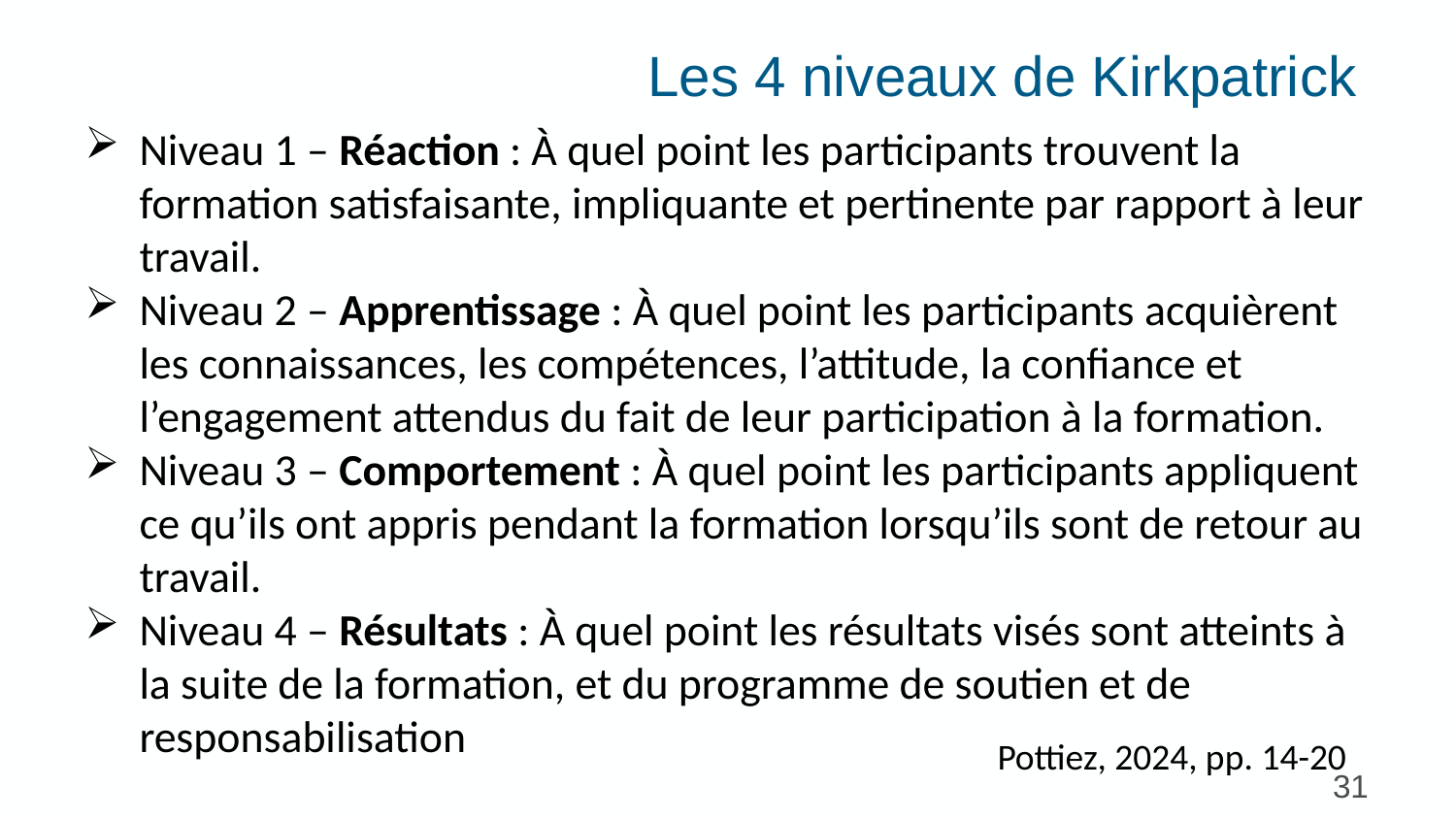

Les 4 niveaux de Kirkpatrick
Niveau 1 – Réaction : À quel point les participants trouvent la formation satisfaisante, impliquante et pertinente par rapport à leur travail.
Niveau 2 – Apprentissage : À quel point les participants acquièrent les connaissances, les compétences, l’attitude, la confiance et l’engagement attendus du fait de leur participation à la formation.
Niveau 3 – Comportement : À quel point les participants appliquent ce qu’ils ont appris pendant la formation lorsqu’ils sont de retour au travail.
Niveau 4 – Résultats : À quel point les résultats visés sont atteints à la suite de la formation, et du programme de soutien et de responsabilisation
Pottiez, 2024, pp. 14-20
31